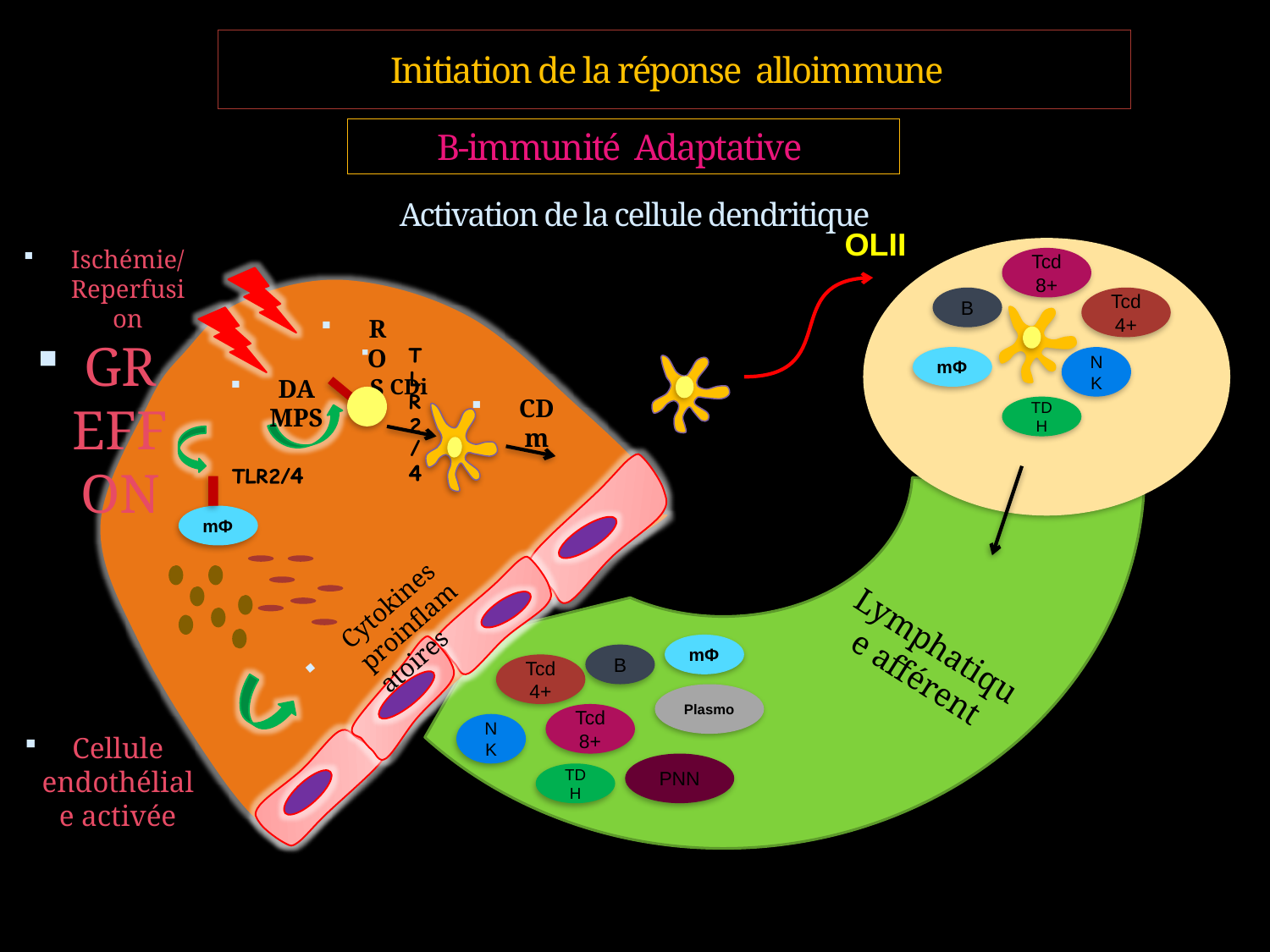

Initiation de la réponse  alloimmune

B-immunité  Adaptative
# Activation de la cellule dendritique
OLII
Ischémie/ Reperfusion

ROS
GREFFON
TLR2/4
DAMPS

CDm

Cytokines proinflamatoires

Cellule endothéliale activée

Tcd8+
B
Tcd4+

mΦ
NK

CDi

TDH

TLR2/4

mΦ

Lymphatique afférent

mΦ
B
Tcd4+
Plasmo
Tcd8+
NK
PNN
TDH